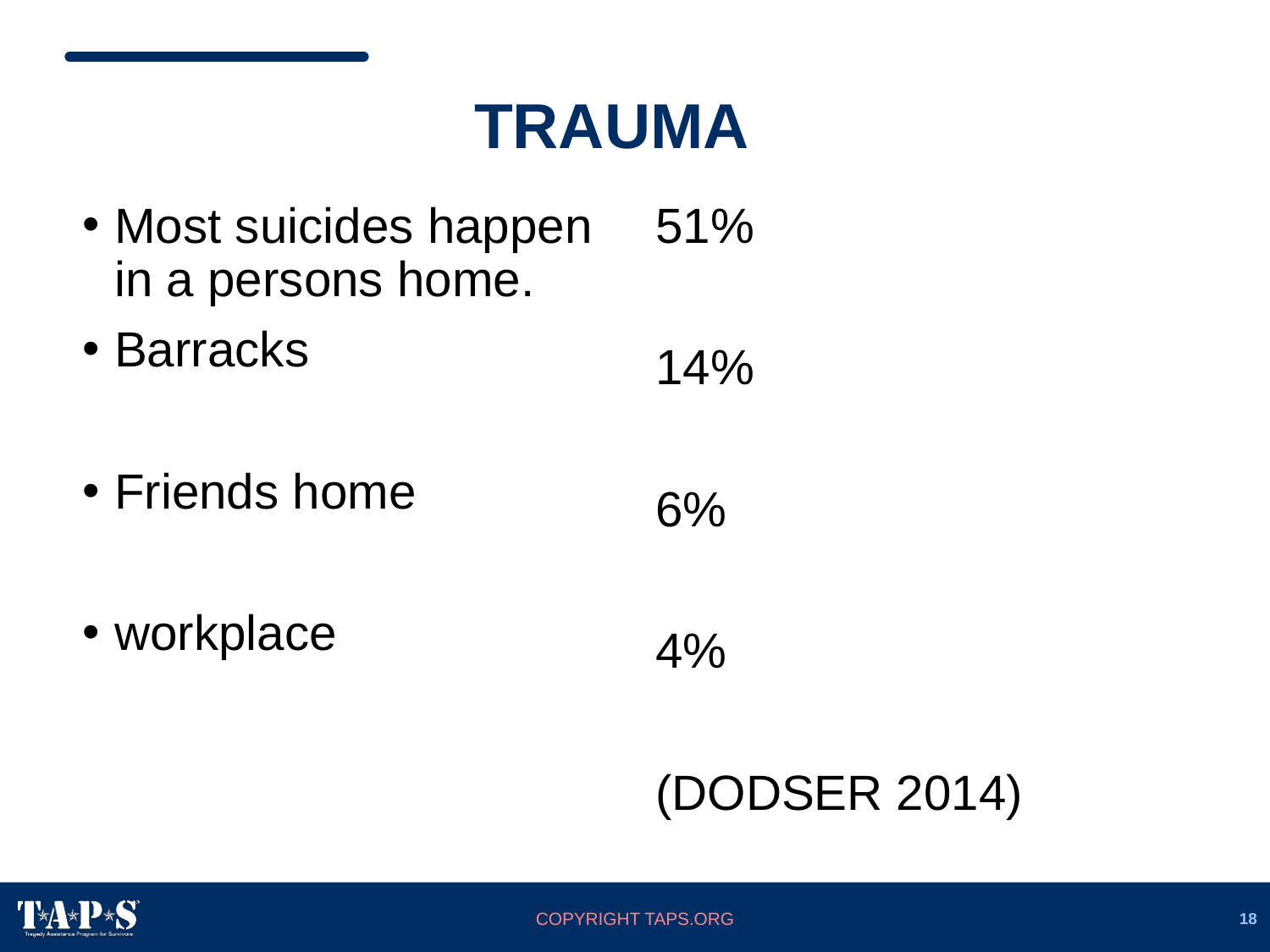

# TRAUMA
Most suicides happen in a persons home.
Barracks

Friends home

workplace

51%

14%

6%

4%

(DODSER 2014)

COPYRIGHT TAPS.ORG
18